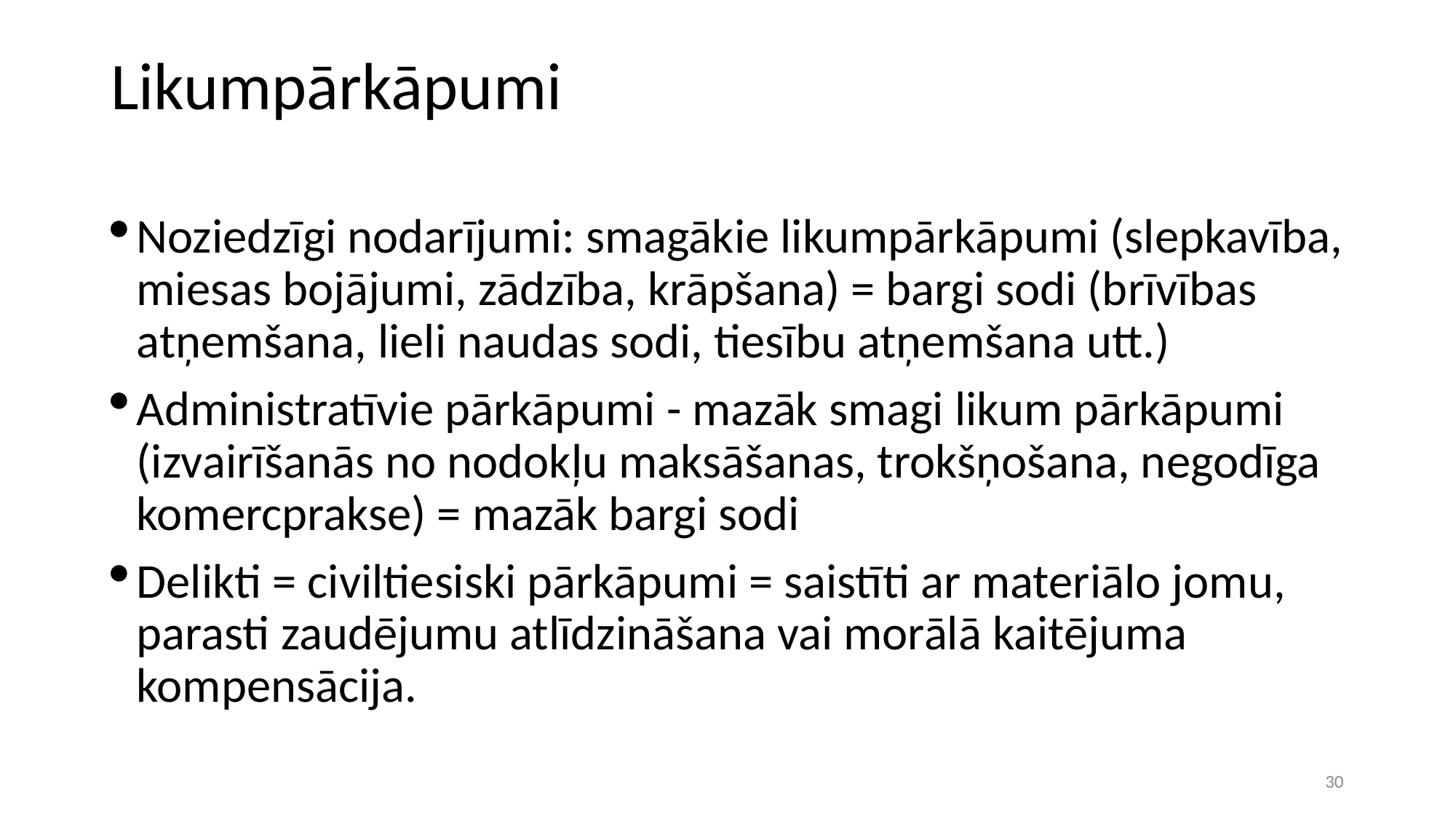

Likumpārkāpumi
Noziedzīgi nodarījumi: smagākie likumpārkāpumi (slepkavība, miesas bojājumi, zādzība, krāpšana) = bargi sodi (brīvības atņemšana, lieli naudas sodi, tiesību atņemšana utt.)
Administratīvie pārkāpumi - mazāk smagi likum pārkāpumi (izvairīšanās no nodokļu maksāšanas, trokšņošana, negodīga komercprakse) = mazāk bargi sodi
Delikti = civiltiesiski pārkāpumi = saistīti ar materiālo jomu, parasti zaudējumu atlīdzināšana vai morālā kaitējuma kompensācija.
30